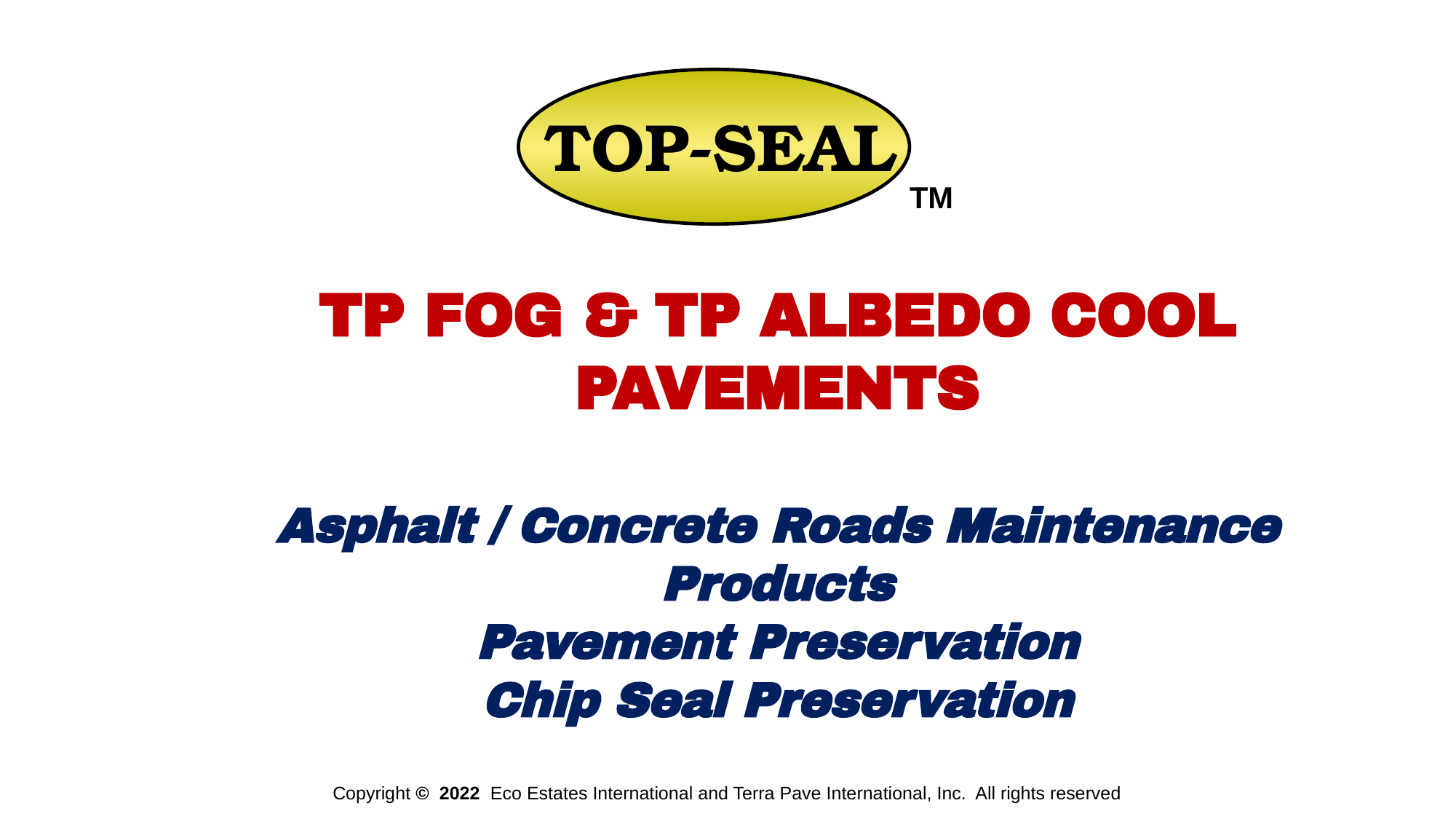

TOP-SEAL
TOP-SEAL

TM

TP FOG & TP ALBEDO COOL PAVEMENTS

Asphalt / Concrete Roads Maintenance Products
Pavement Preservation
Chip Seal Preservation